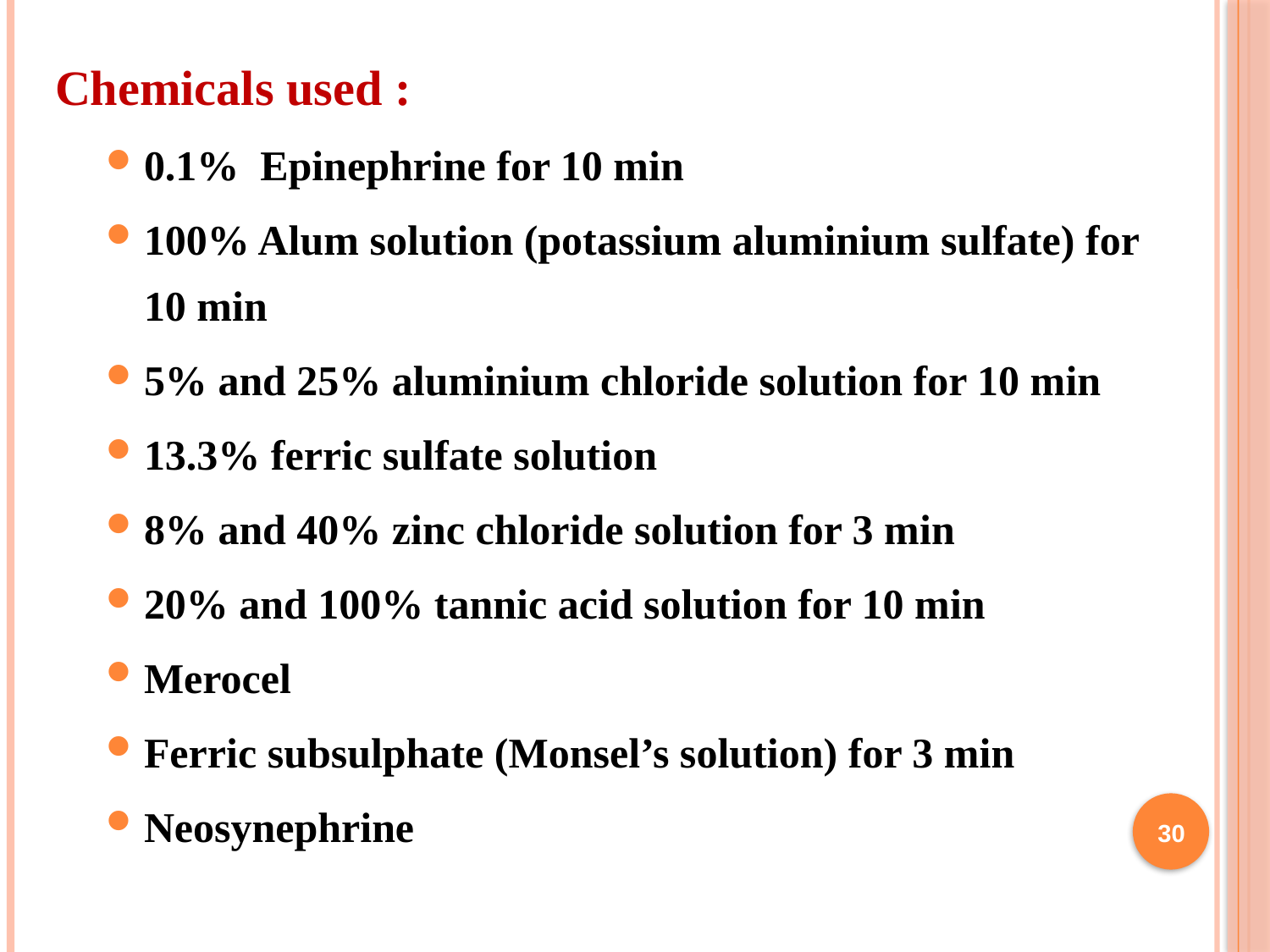

Chemicals used :
0.1%  Epinephrine for 10 min
100% Alum solution (potassium aluminium sulfate) for 10 min
5% and 25% aluminium chloride solution for 10 min
13.3% ferric sulfate solution
8% and 40% zinc chloride solution for 3 min
20% and 100% tannic acid solution for 10 min
Merocel
Ferric subsulphate (Monsel’s solution) for 3 min
Neosynephrine
30